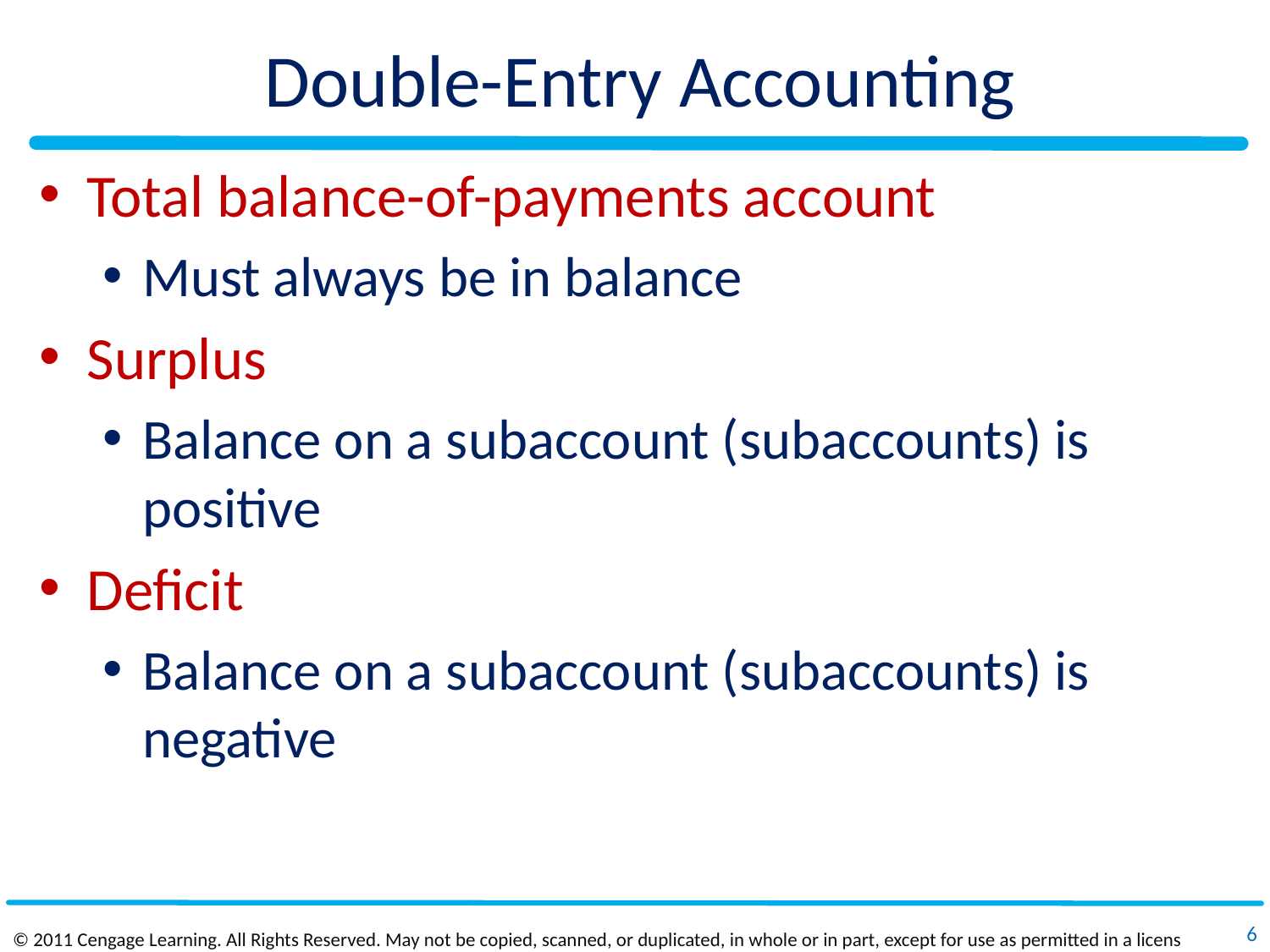

# Double-Entry Accounting
Total balance-of-payments account
Must always be in balance
Surplus
Balance on a subaccount (subaccounts) is positive
Deficit
Balance on a subaccount (subaccounts) is negative
6
© 2011 Cengage Learning. All Rights Reserved. May not be copied, scanned, or duplicated, in whole or in part, except for use as permitted in a license distributed with a certain product or service or otherwise on a password‐protected website for classroom use